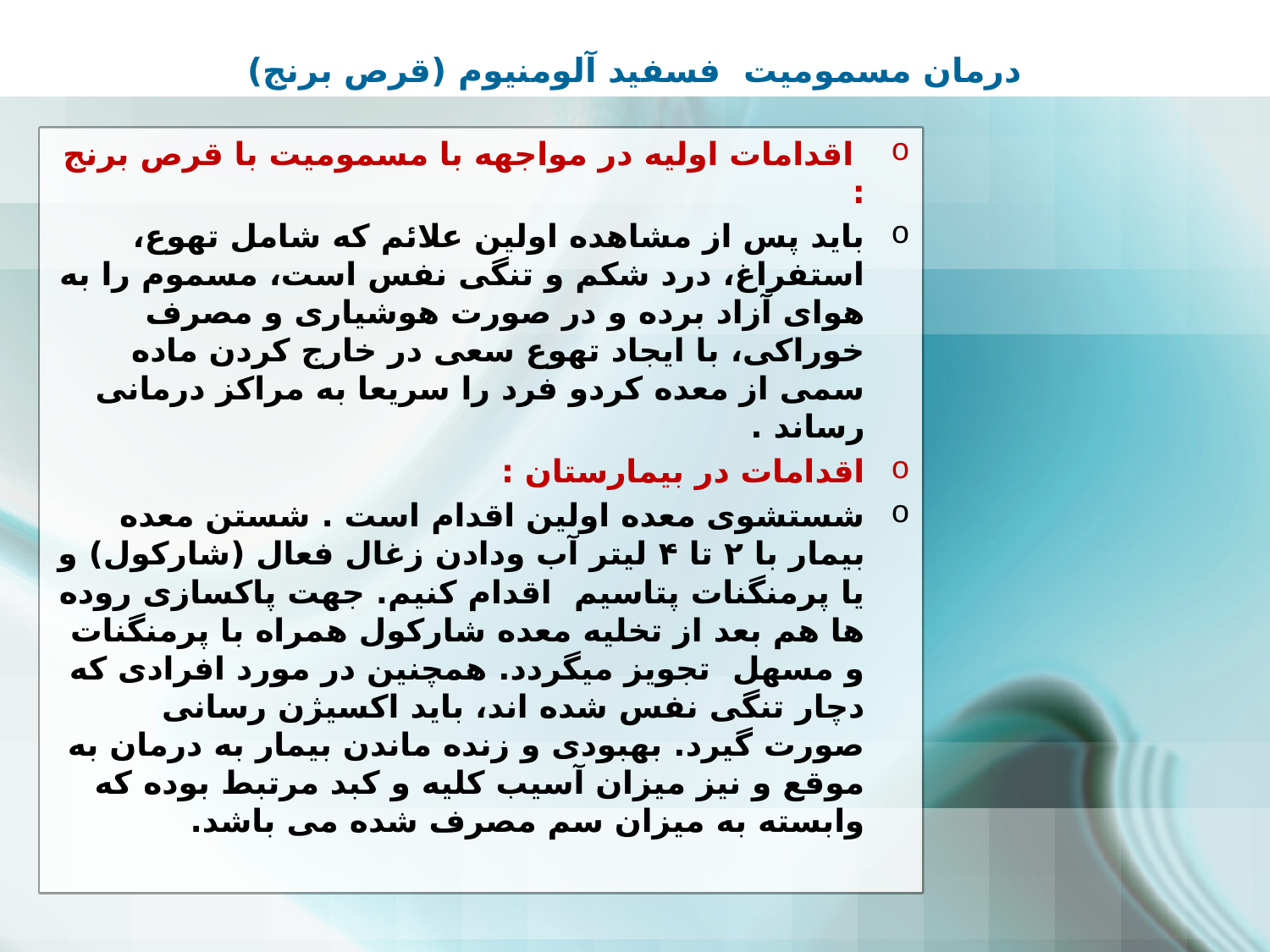

# درمان مسمومیت  فسفید آلومنیوم (قرص برنج)
 اقدامات اولیه در مواجهه با مسمومیت با قرص برنج :
باید پس از مشاهده اولین علائم که شامل تهوع، استفراغ، درد شکم و تنگی نفس است، مسموم را به هوای آزاد برده و در صورت هوشیاری و مصرف خوراکی، با ایجاد تهوع سعی در خارج کردن ماده سمی از معده کردو فرد را سریعا به مراکز درمانی رساند .
اقدامات در بیمارستان :
شستشوی معده اولین اقدام است . شستن معده بیمار با ۲ تا ۴ لیتر آب ودادن زغال فعال (شارکول) و یا پرمنگنات پتاسیم  اقدام کنیم. جهت پاکسازی روده ها هم بعد از تخلیه معده شارکول همراه با پرمنگنات و مسهل  تجویز میگردد. همچنین در مورد افرادی که دچار تنگی نفس شده اند، باید اکسیژن رسانی صورت گیرد. بهبودی و زنده ماندن بیمار به درمان به موقع و نیز میزان آسیب کلیه و کبد مرتبط بوده که وابسته به میزان سم مصرف شده می باشد.